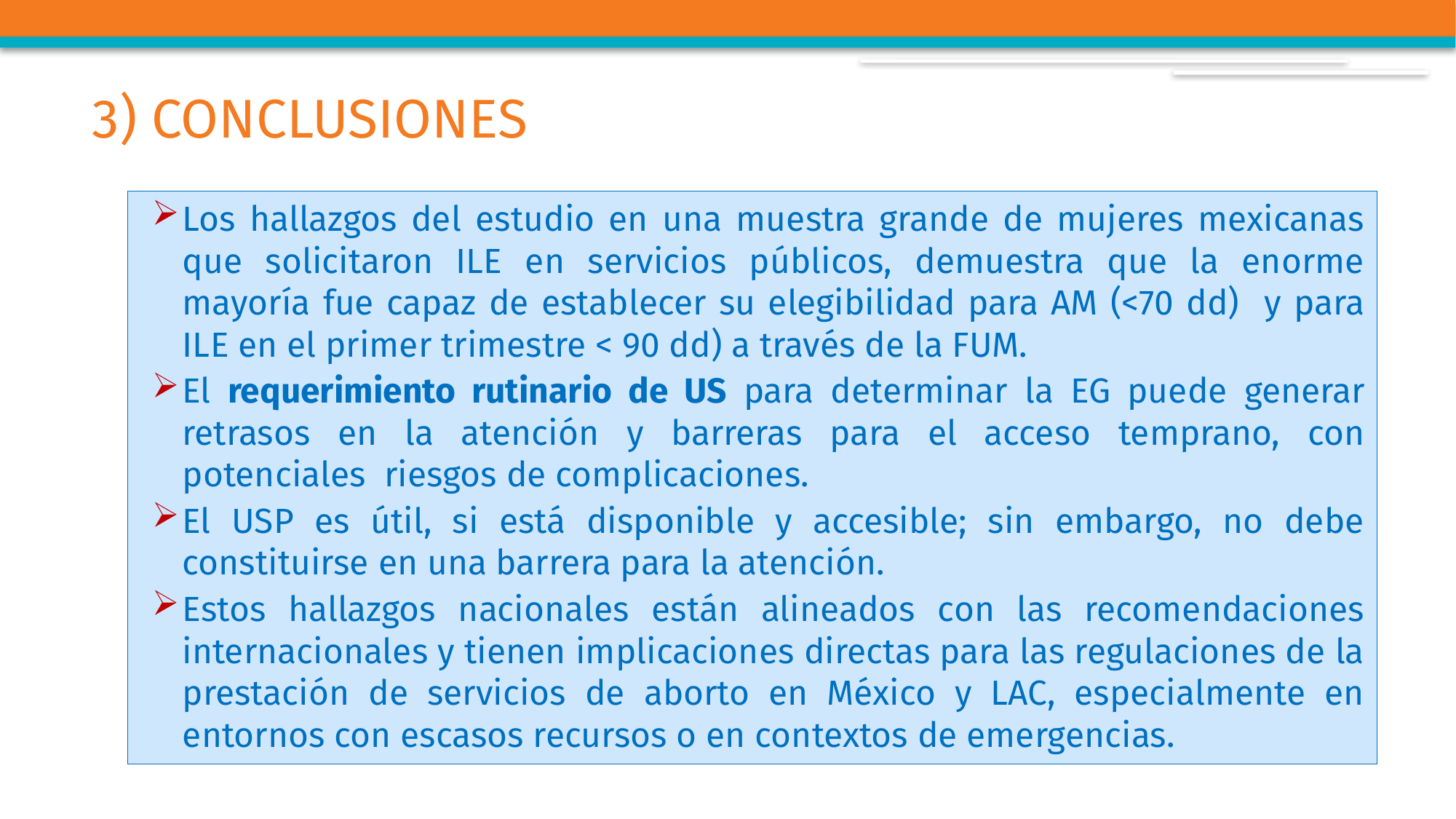

# 3) CONCLUSIONES
Los hallazgos del estudio en una muestra grande de mujeres mexicanas que solicitaron ILE en servicios públicos, demuestra que la enorme mayoría fue capaz de establecer su elegibilidad para AM (<70 dd)  y para ILE en el primer trimestre < 90 dd) a través de la FUM.
El requerimiento rutinario de US para determinar la EG puede generar retrasos en la atención y barreras para el acceso temprano, con potenciales  riesgos de complicaciones.
El USP es útil, si está disponible y accesible; sin embargo, no debe constituirse en una barrera para la atención.
Estos hallazgos nacionales están alineados con las recomendaciones internacionales y tienen implicaciones directas para las regulaciones de la prestación de servicios de aborto en México y LAC, especialmente en entornos con escasos recursos o en contextos de emergencias.